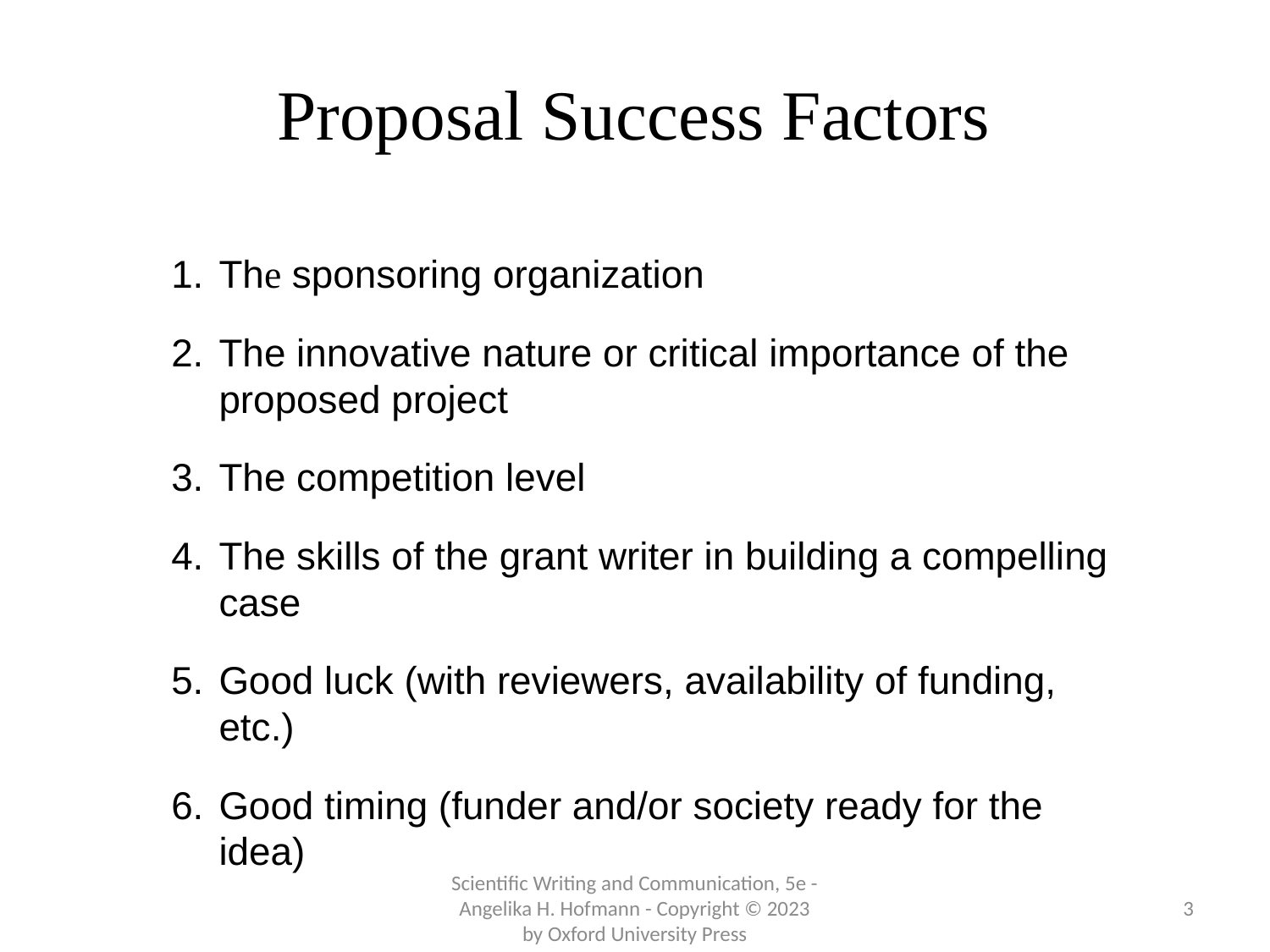

Proposal Success Factors
The sponsoring organization
The innovative nature or critical importance of the proposed project
The competition level
The skills of the grant writer in building a compelling case
Good luck (with reviewers, availability of funding, etc.)
Good timing (funder and/or society ready for the idea)
Scientific Writing and Communication, 5e - Angelika H. Hofmann - Copyright © 2023 by Oxford University Press
3